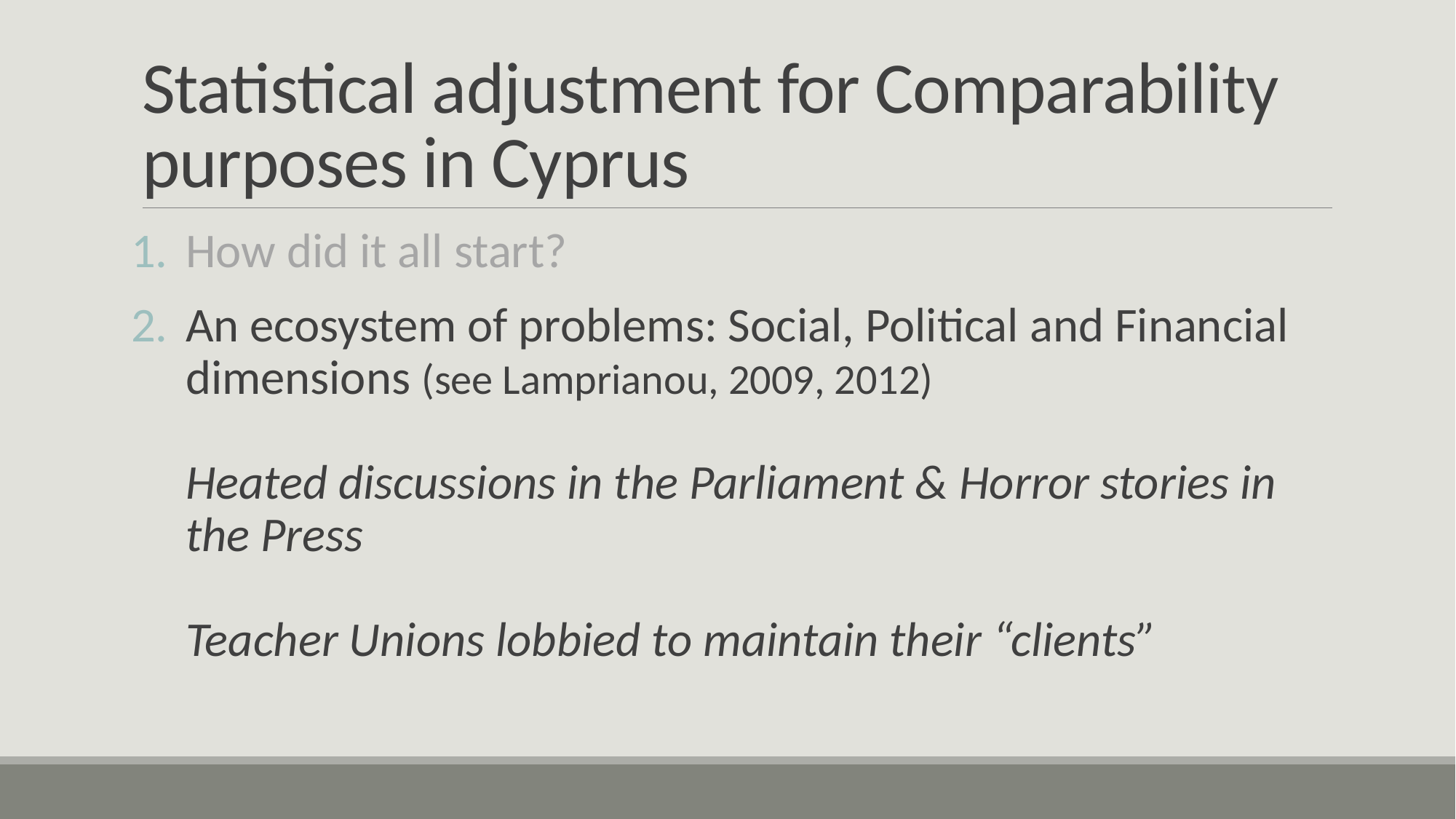

# Statistical adjustment for Comparability purposes in Cyprus
How did it all start?
An ecosystem of problems: Social, Political and Financial dimensions (see Lamprianou, 2009, 2012)
Heated discussions in the Parliament & Horror stories in the Press
Teacher Unions lobbied to maintain their “clients”